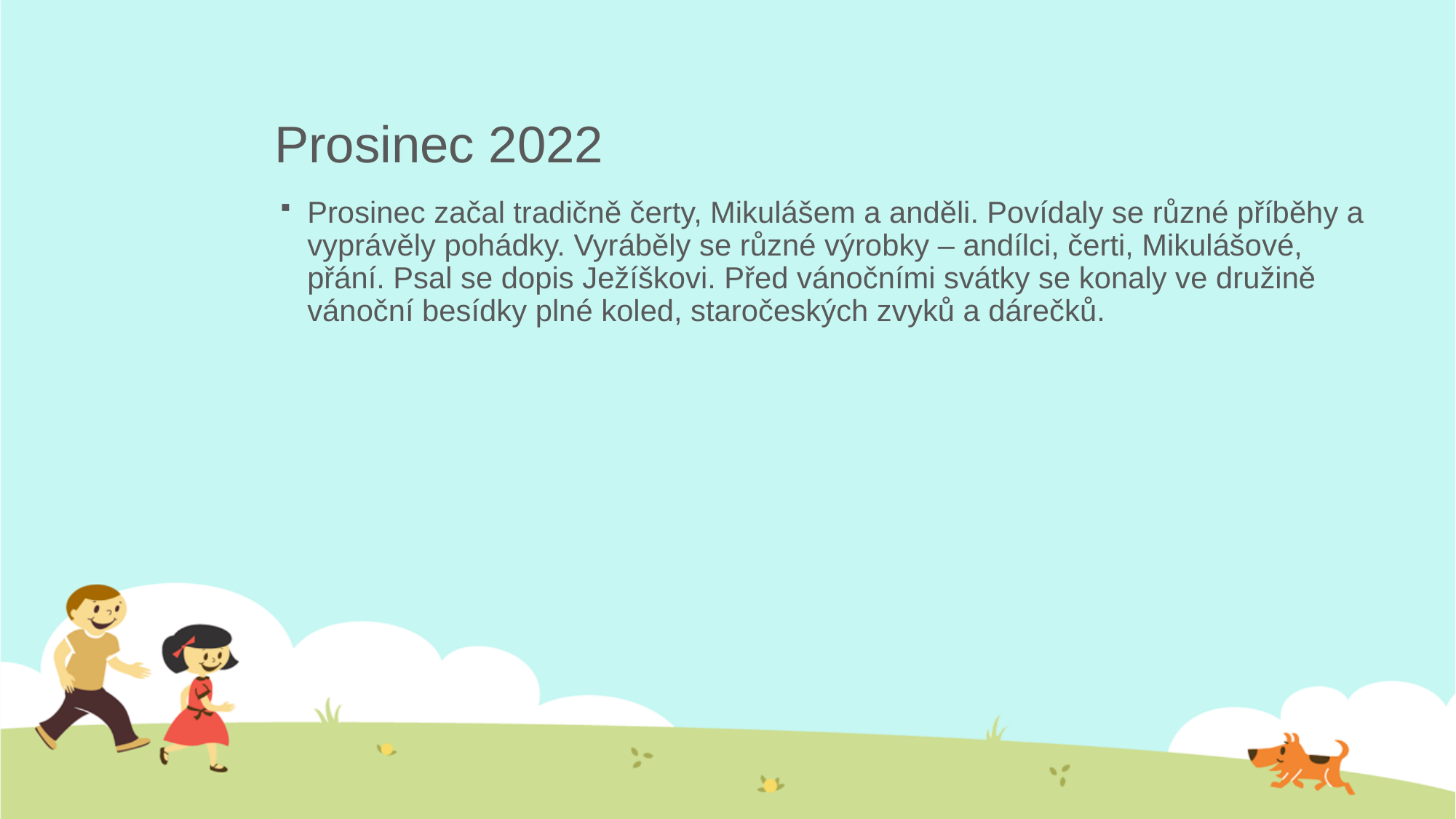

# Prosinec 2022
Prosinec začal tradičně čerty, Mikulášem a anděli. Povídaly se různé příběhy a vyprávěly pohádky. Vyráběly se různé výrobky – andílci, čerti, Mikulášové, přání. Psal se dopis Ježíškovi. Před vánočními svátky se konaly ve družině vánoční besídky plné koled, staročeských zvyků a dárečků.